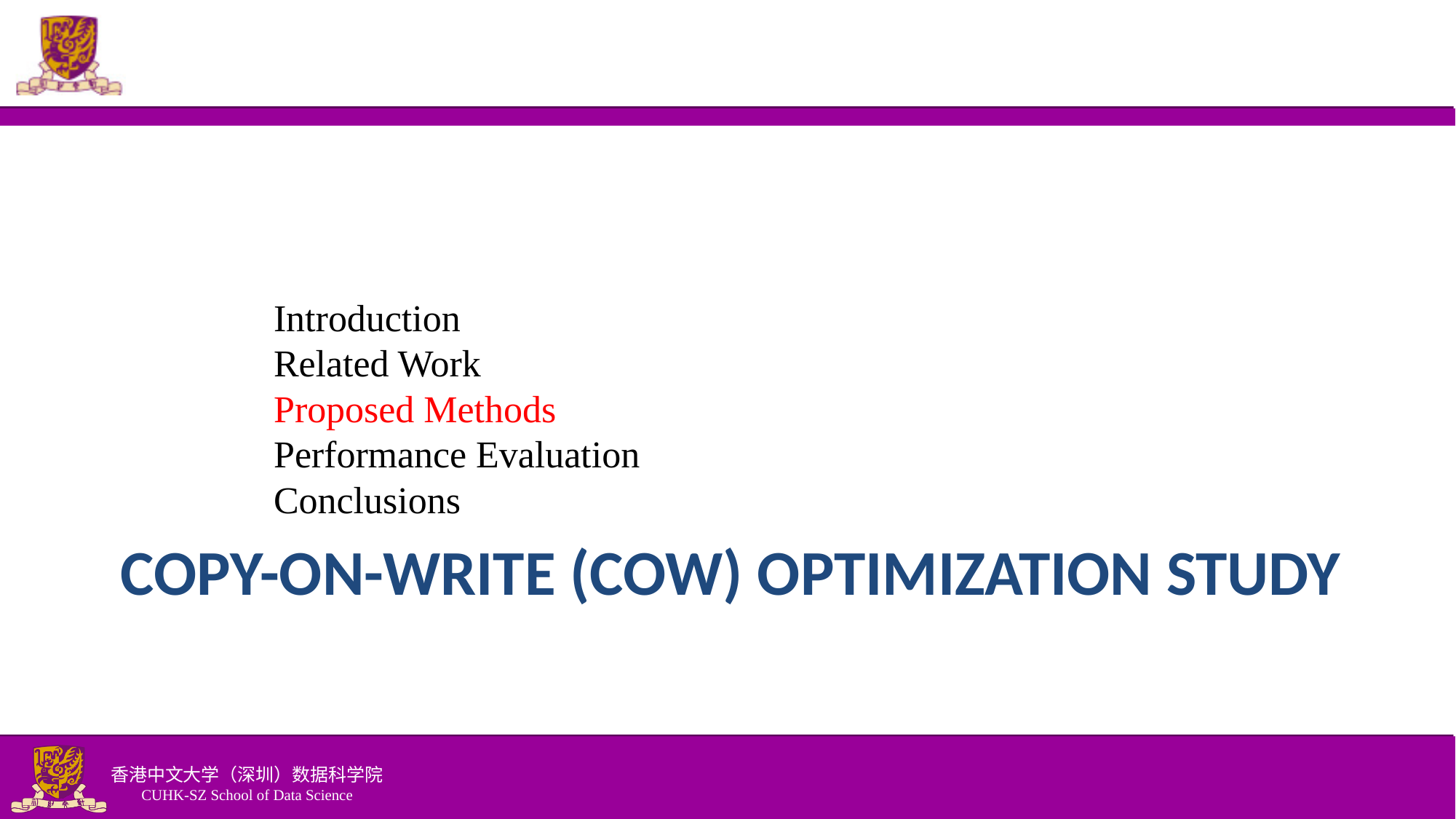

Introduction
Related Work
Proposed Methods
Performance Evaluation
Conclusions
# Copy-on-Write (COW) Optimization Study
11